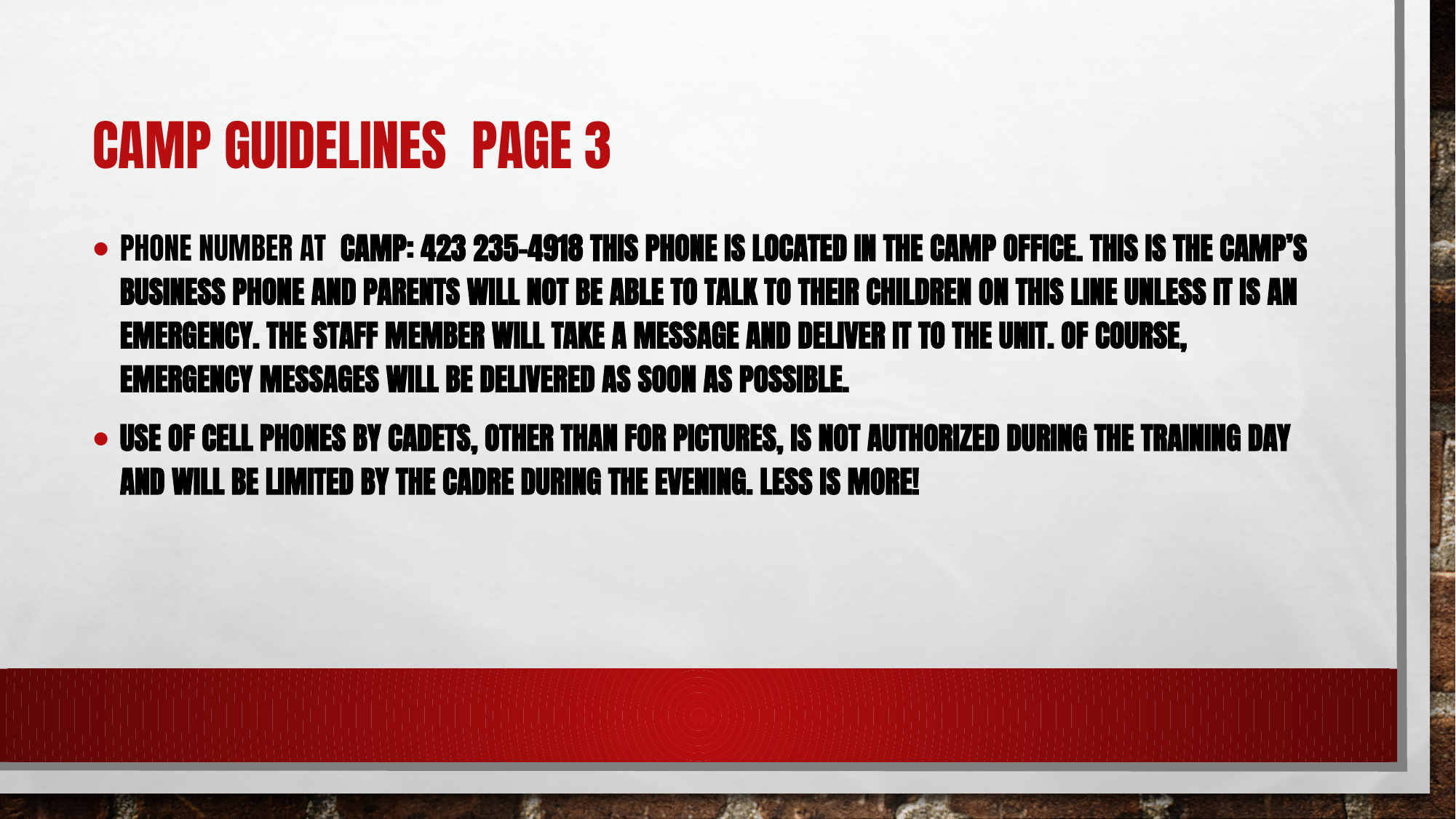

# Camp Guidelines  page 3
Phone number at  Camp: 423 235-4918 This phone is located in the camp office. This is the camp’s business phone and parents will not be able to talk to their children on this line unless it is an emergency. The staff member will take a message and deliver it to the unit. Of course, emergency messages will be delivered as soon as possible.
Use of cell phones by cadets, other than for pictures, is not authorized during the training day and will be limited by the cadre during the evening. Less is more!